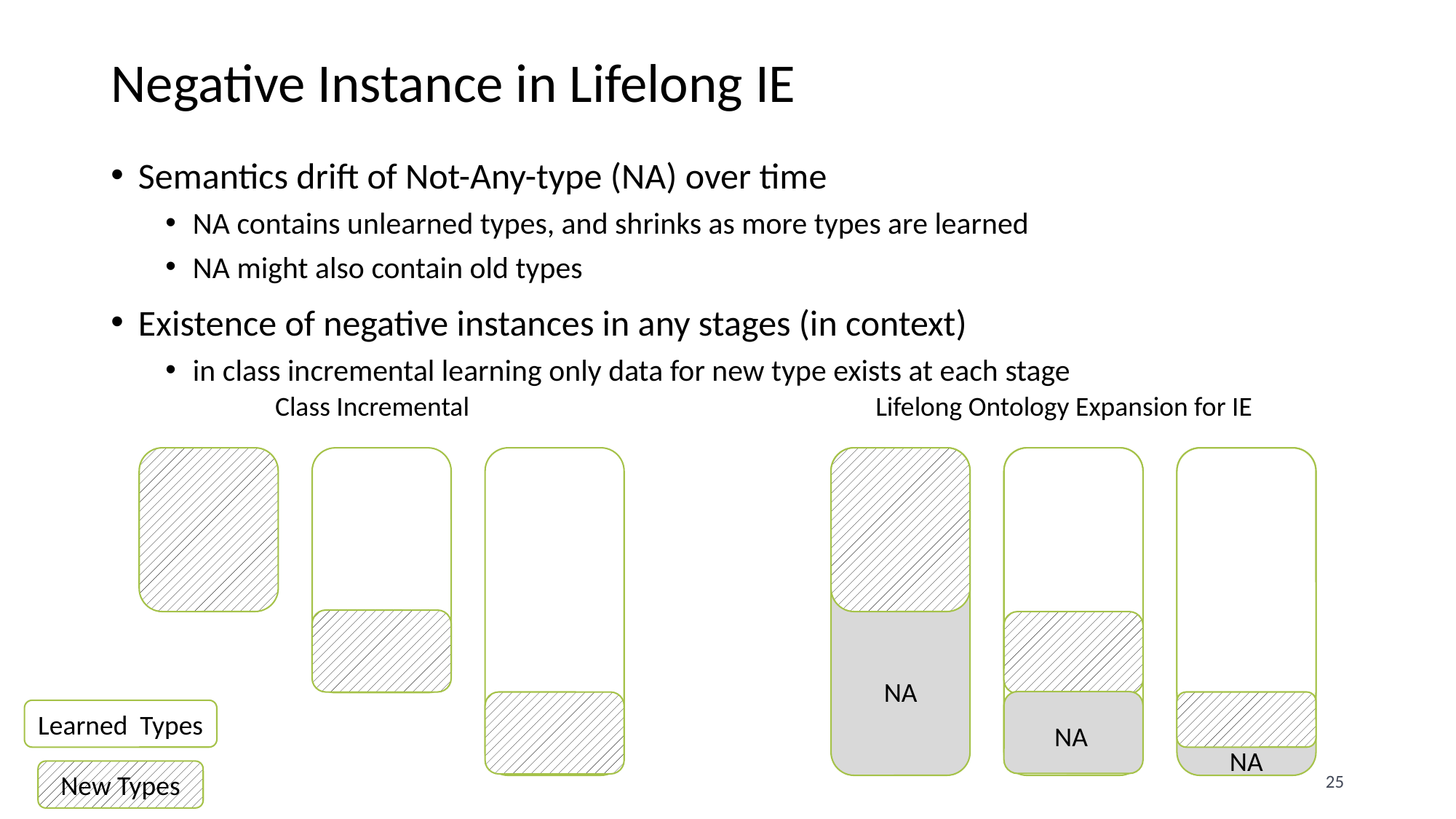

# Negative Instance in Lifelong IE
Semantics drift of Not-Any-type (NA) over time
NA contains unlearned types, and shrinks as more types are learned
NA might also contain old types
Existence of negative instances in any stages (in context)
in class incremental learning only data for new type exists at each stage
Class Incremental
Lifelong Ontology Expansion for IE

NA

Learned  Types
NA
NA
25
New Types